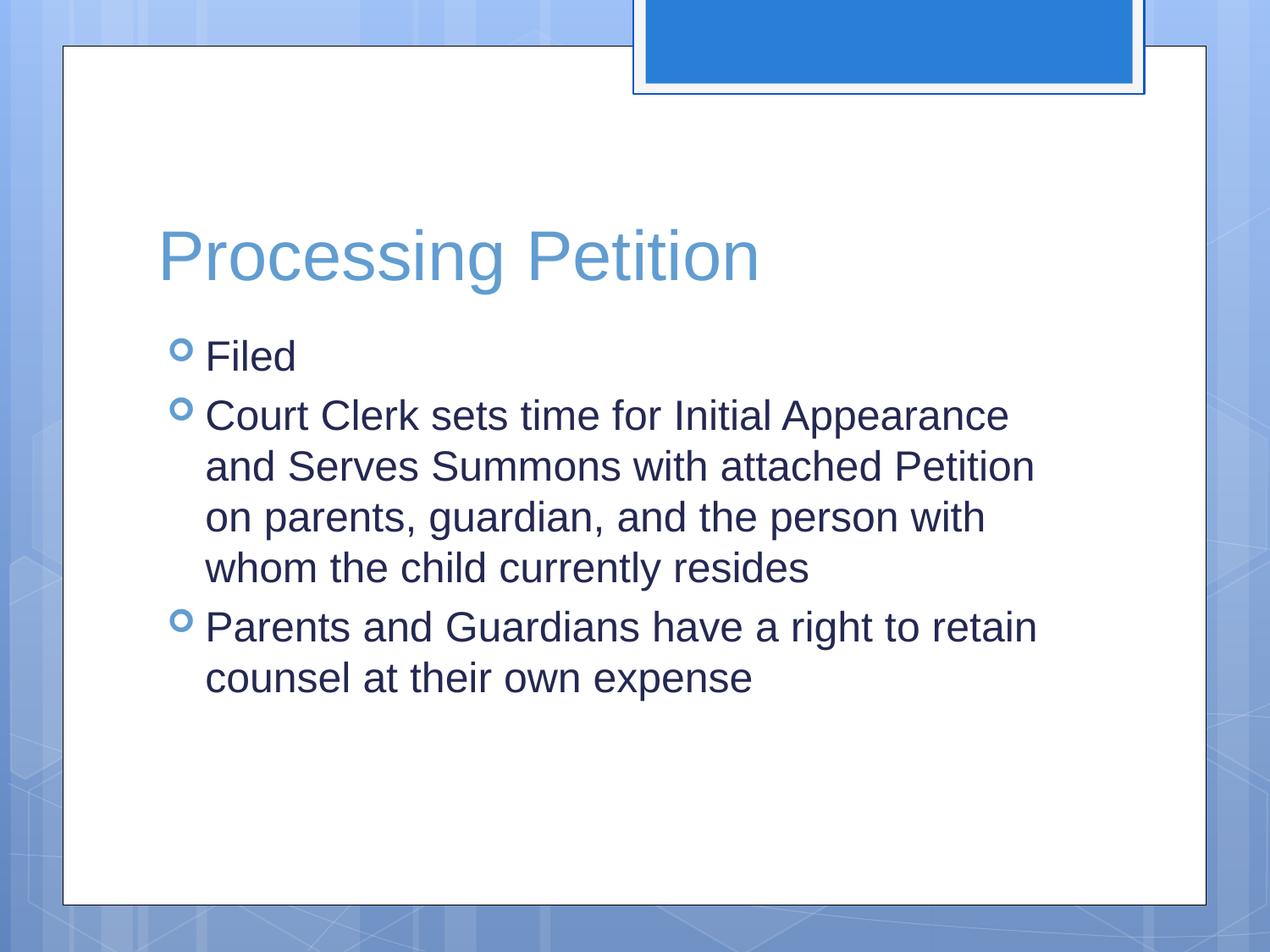

# Processing Petition
Filed
Court Clerk sets time for Initial Appearance and Serves Summons with attached Petition on parents, guardian, and the person with whom the child currently resides
Parents and Guardians have a right to retain counsel at their own expense